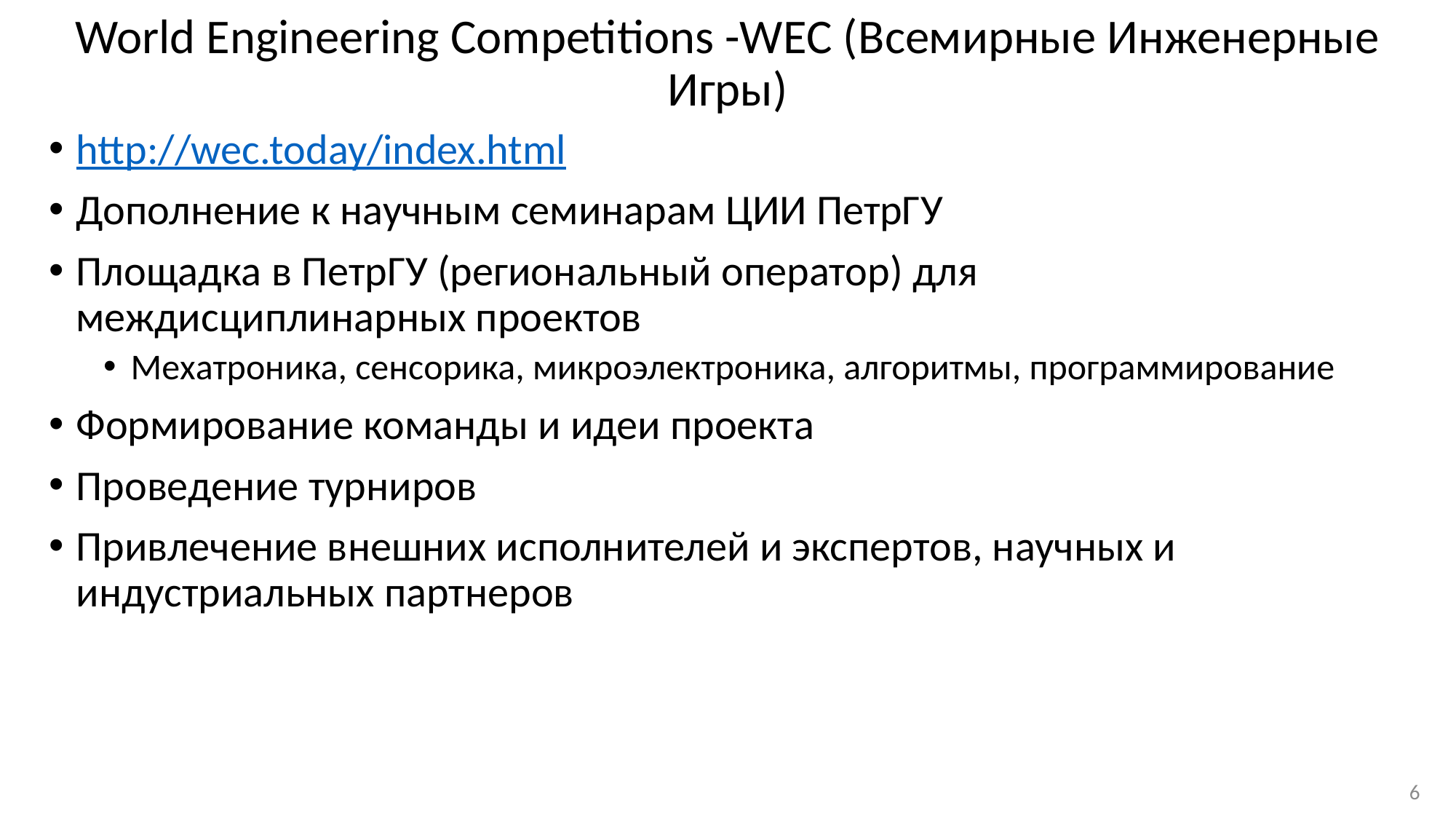

# World Engineering Competitions -WEC (Всемирные Инженерные Игры)
http://wec.today/index.html
Дополнение к научным семинарам ЦИИ ПетрГУ
Площадка в ПетрГУ (региональный оператор) для междисциплинарных проектов
Мехатроника, сенсорика, микроэлектроника, алгоритмы, программирование
Формирование команды и идеи проекта
Проведение турниров
Привлечение внешних исполнителей и экспертов, научных и индустриальных партнеров
6